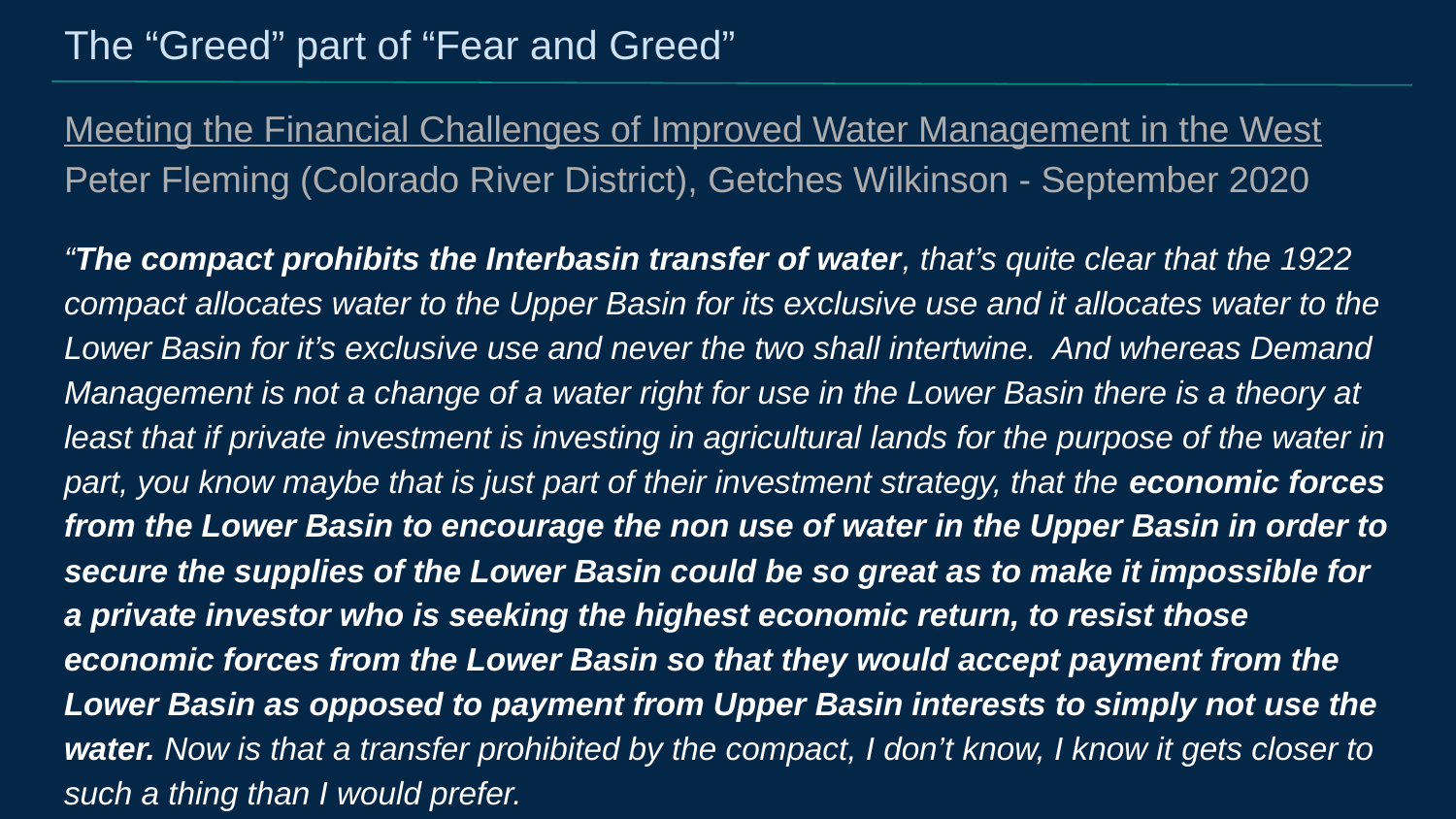

# The “Greed” part of “Fear and Greed”
Meeting the Financial Challenges of Improved Water Management in the West Peter Fleming (Colorado River District), Getches Wilkinson - September 2020
“The compact prohibits the Interbasin transfer of water, that’s quite clear that the 1922 compact allocates water to the Upper Basin for its exclusive use and it allocates water to the Lower Basin for it’s exclusive use and never the two shall intertwine.  And whereas Demand Management is not a change of a water right for use in the Lower Basin there is a theory at least that if private investment is investing in agricultural lands for the purpose of the water in part, you know maybe that is just part of their investment strategy, that the economic forces from the Lower Basin to encourage the non use of water in the Upper Basin in order to secure the supplies of the Lower Basin could be so great as to make it impossible for a private investor who is seeking the highest economic return, to resist those economic forces from the Lower Basin so that they would accept payment from the Lower Basin as opposed to payment from Upper Basin interests to simply not use the water. Now is that a transfer prohibited by the compact, I don’t know, I know it gets closer to such a thing than I would prefer.